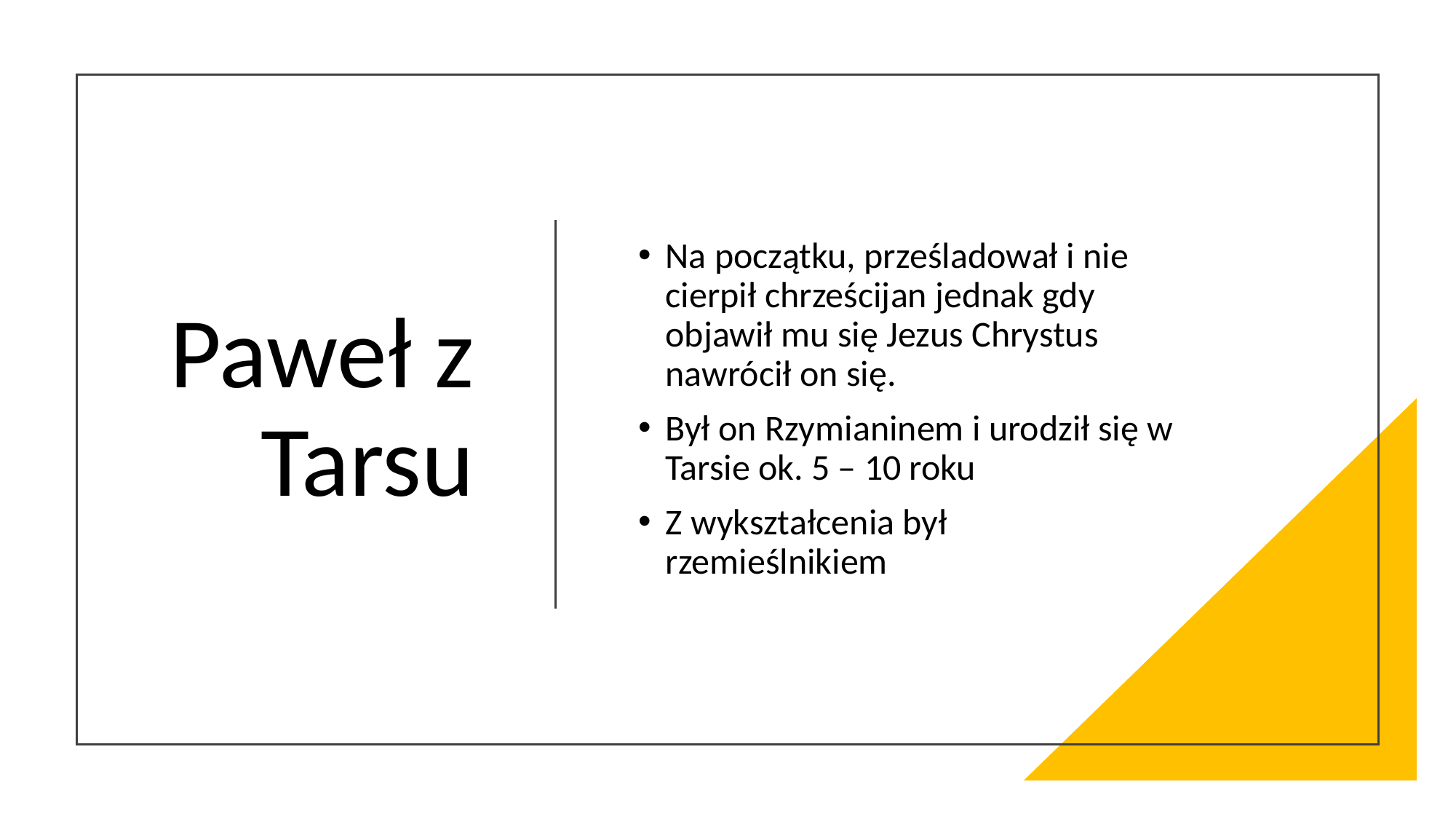

# Paweł z Tarsu
Na początku, prześladował i nie cierpił chrześcijan jednak gdy objawił mu się Jezus Chrystus nawrócił on się.
Był on Rzymianinem i urodził się w Tarsie ok. 5 – 10 roku
Z wykształcenia był rzemieślnikiem